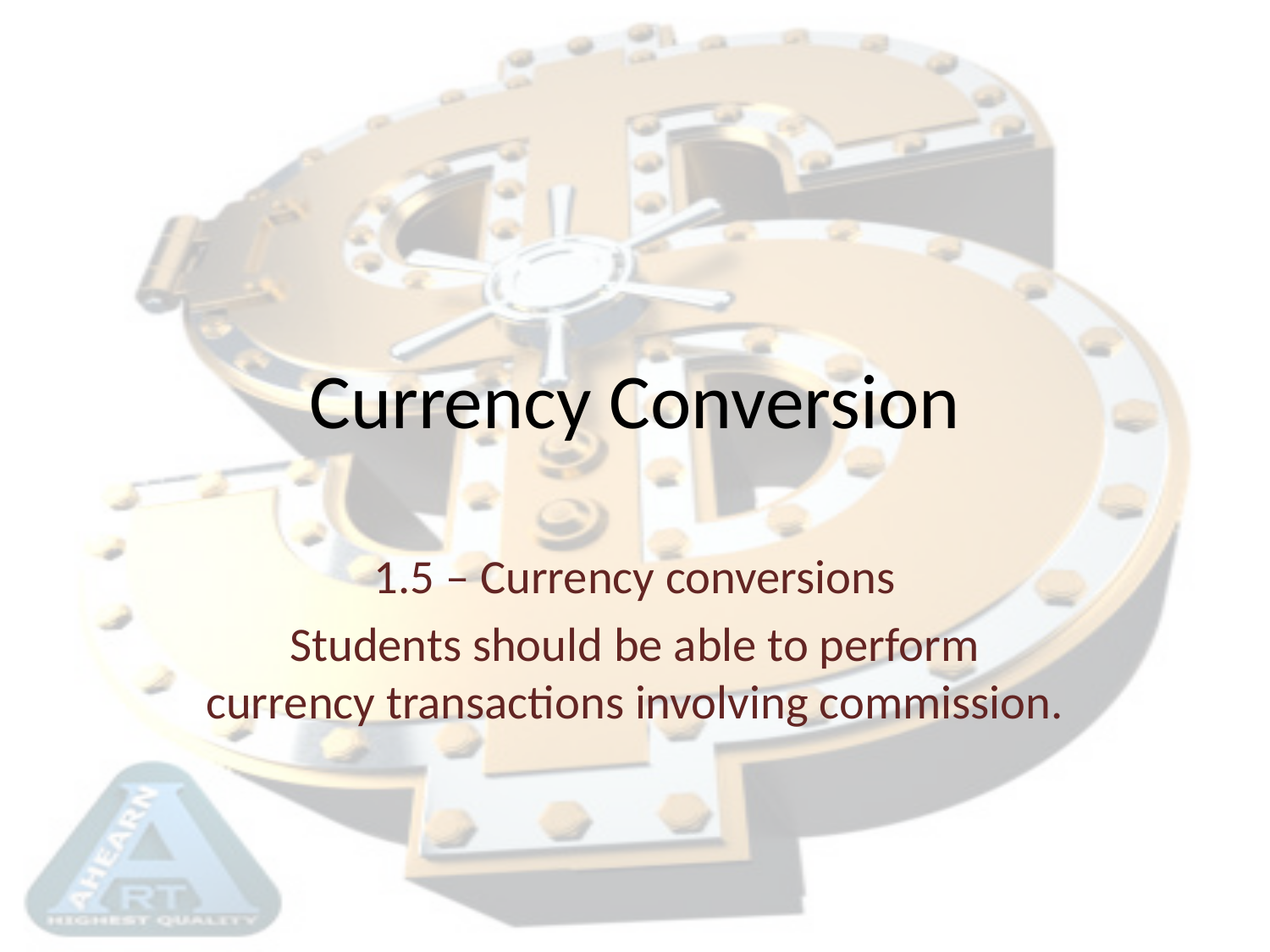

# Currency Conversion
1.5 – Currency conversions
Students should be able to perform currency transactions involving commission.